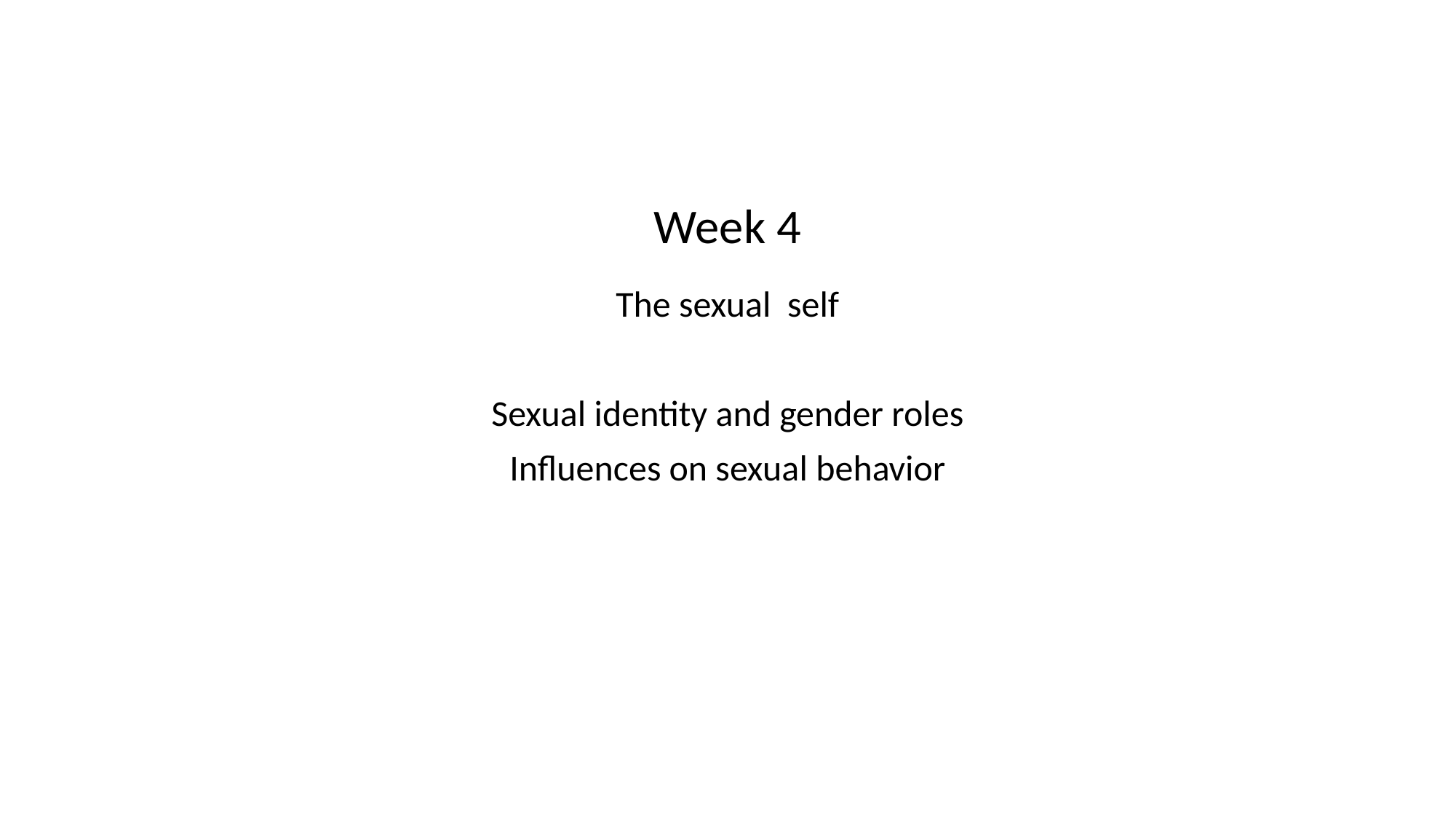

# Week 4
The sexual  self

Sexual identity and gender roles
Influences on sexual behavior